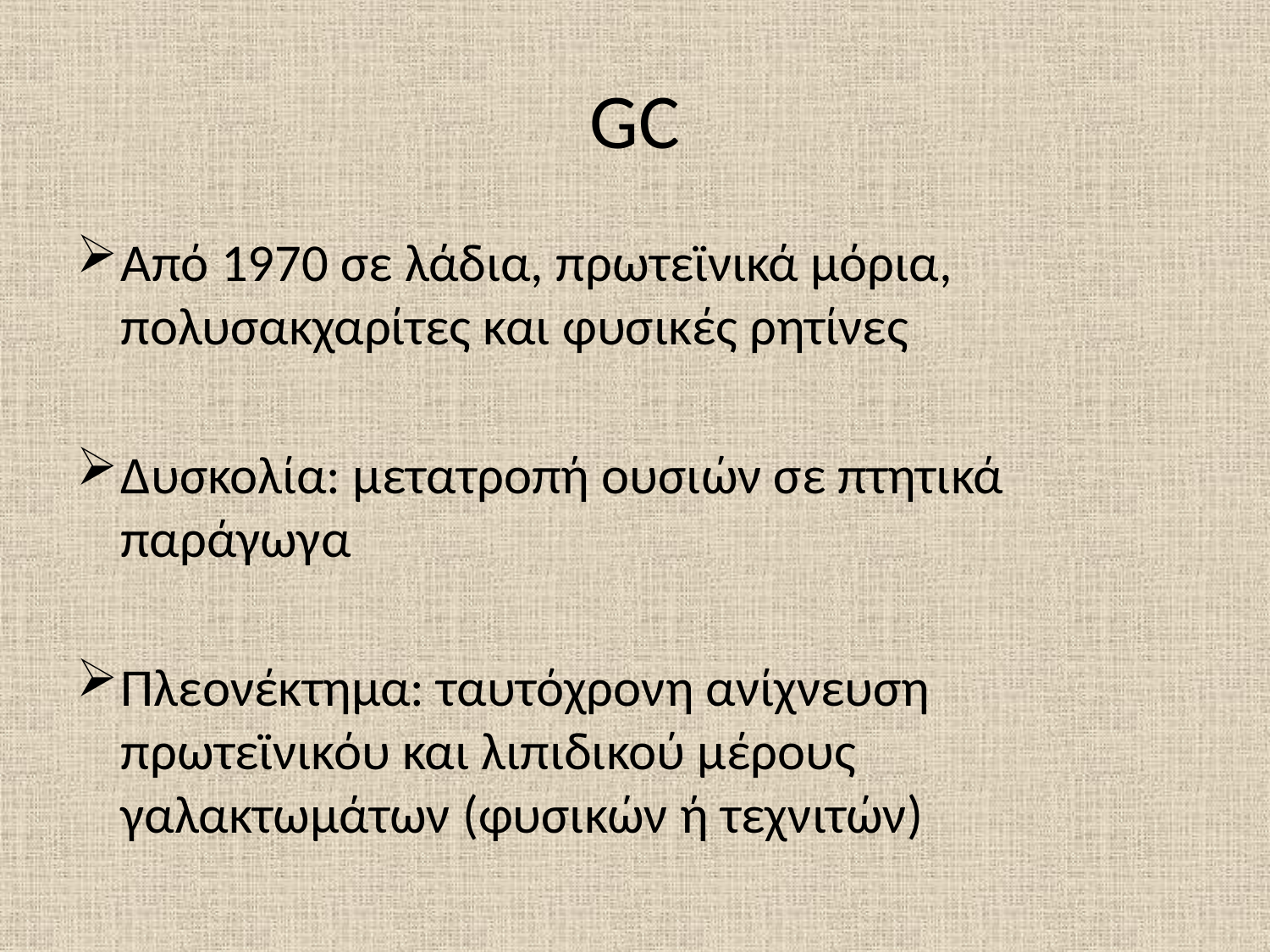

# GC
Από 1970 σε λάδια, πρωτεϊνικά μόρια, πολυσακχαρίτες και φυσικές ρητίνες

Δυσκολία: μετατροπή ουσιών σε πτητικά παράγωγα

Πλεονέκτημα: ταυτόχρονη ανίχνευση πρωτεϊνικόυ και λιπιδικού μέρους γαλακτωμάτων (φυσικών ή τεχνιτών)